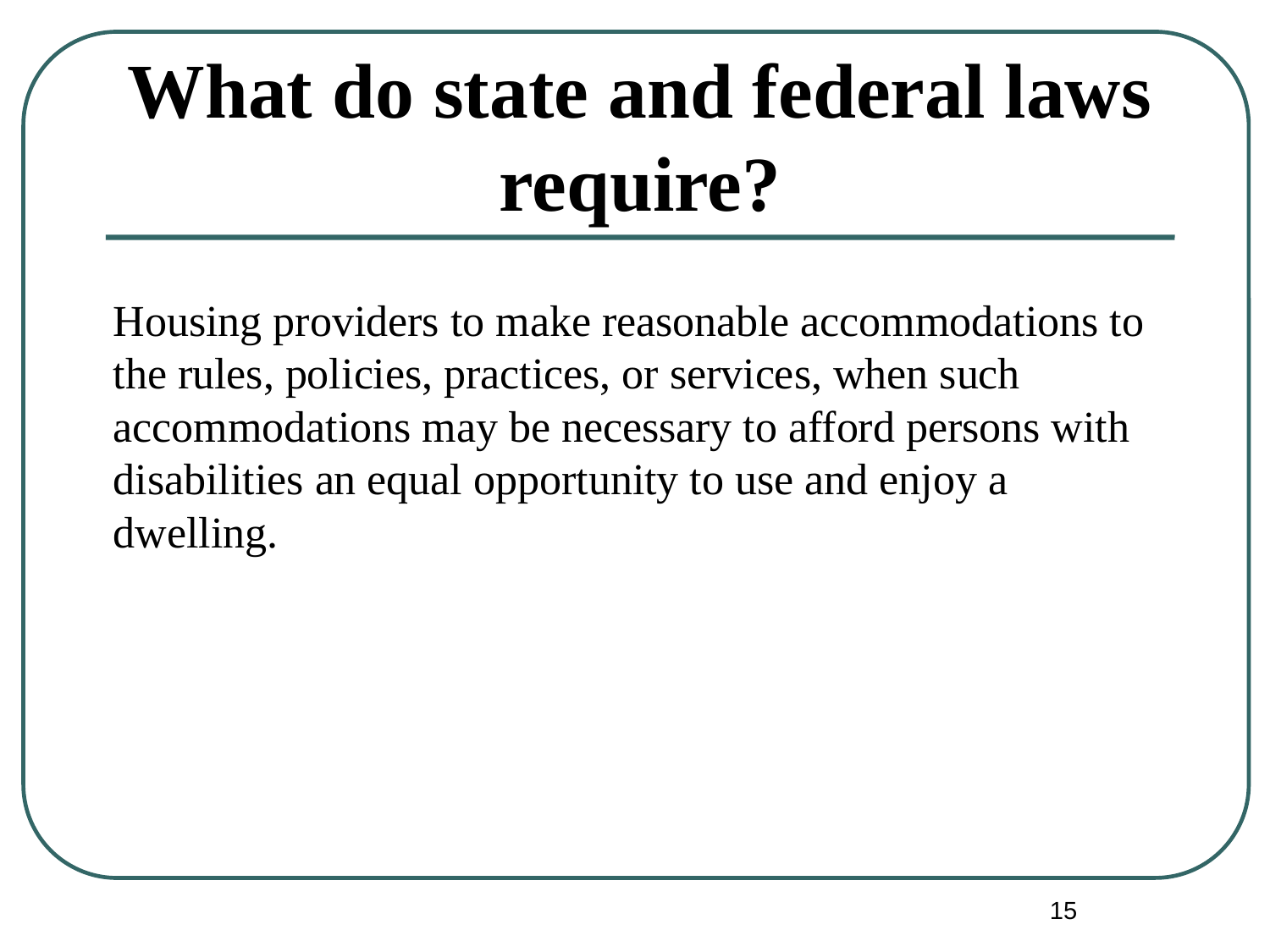

# What do state and federal laws require?
	Housing providers to make reasonable accommodations to the rules, policies, practices, or services, when such accommodations may be necessary to afford persons with disabilities an equal opportunity to use and enjoy a dwelling.
15